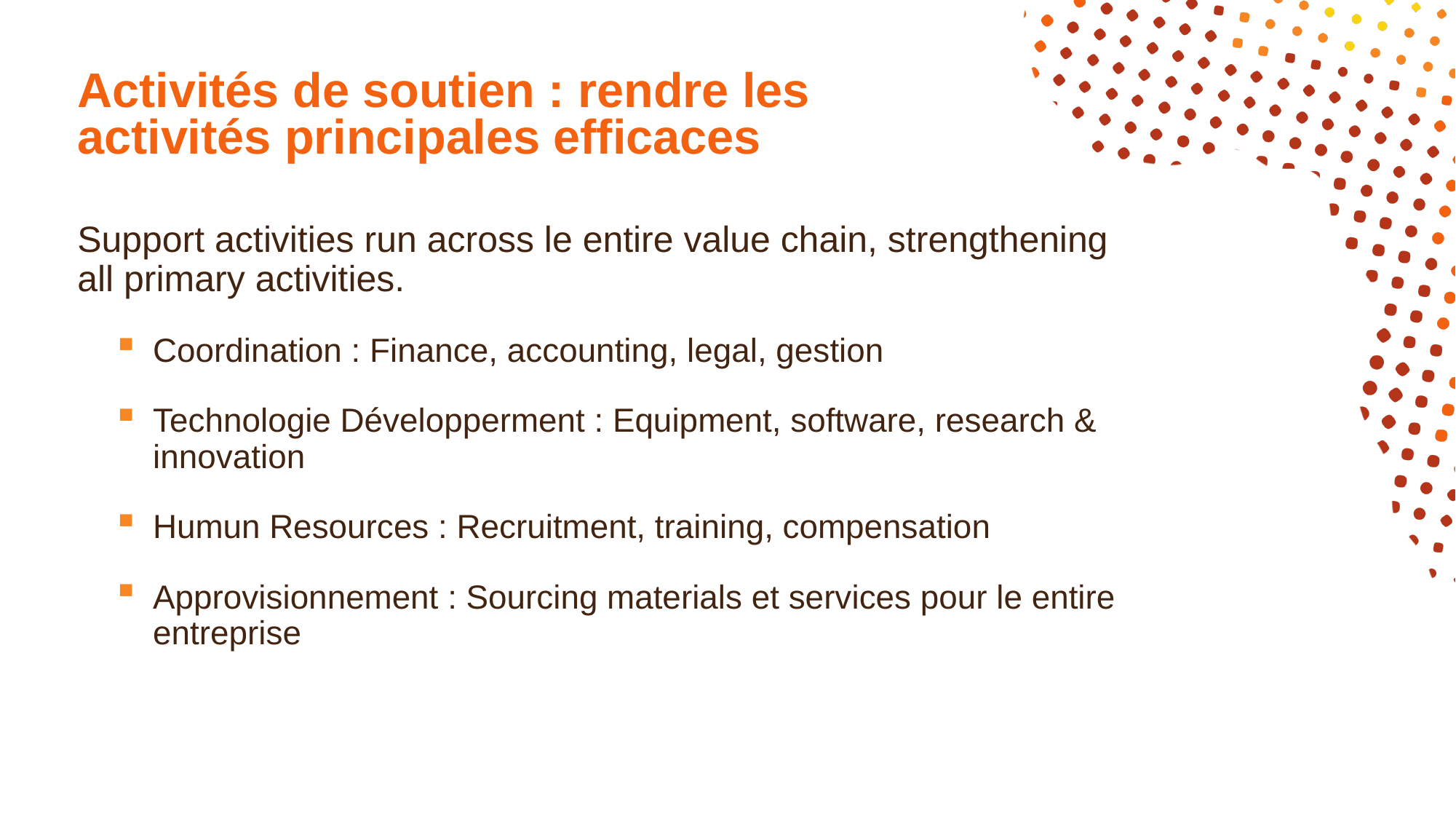

# Activités de soutien : rendre les activités principales efficaces
Support activities run across le entire value chain, strengthening all primary activities.
Coordination : Finance, accounting, legal, gestion
Technologie Développerment : Equipment, software, research & innovation
Humun Resources : Recruitment, training, compensation
Approvisionnement : Sourcing materials et services pour le entire entreprise